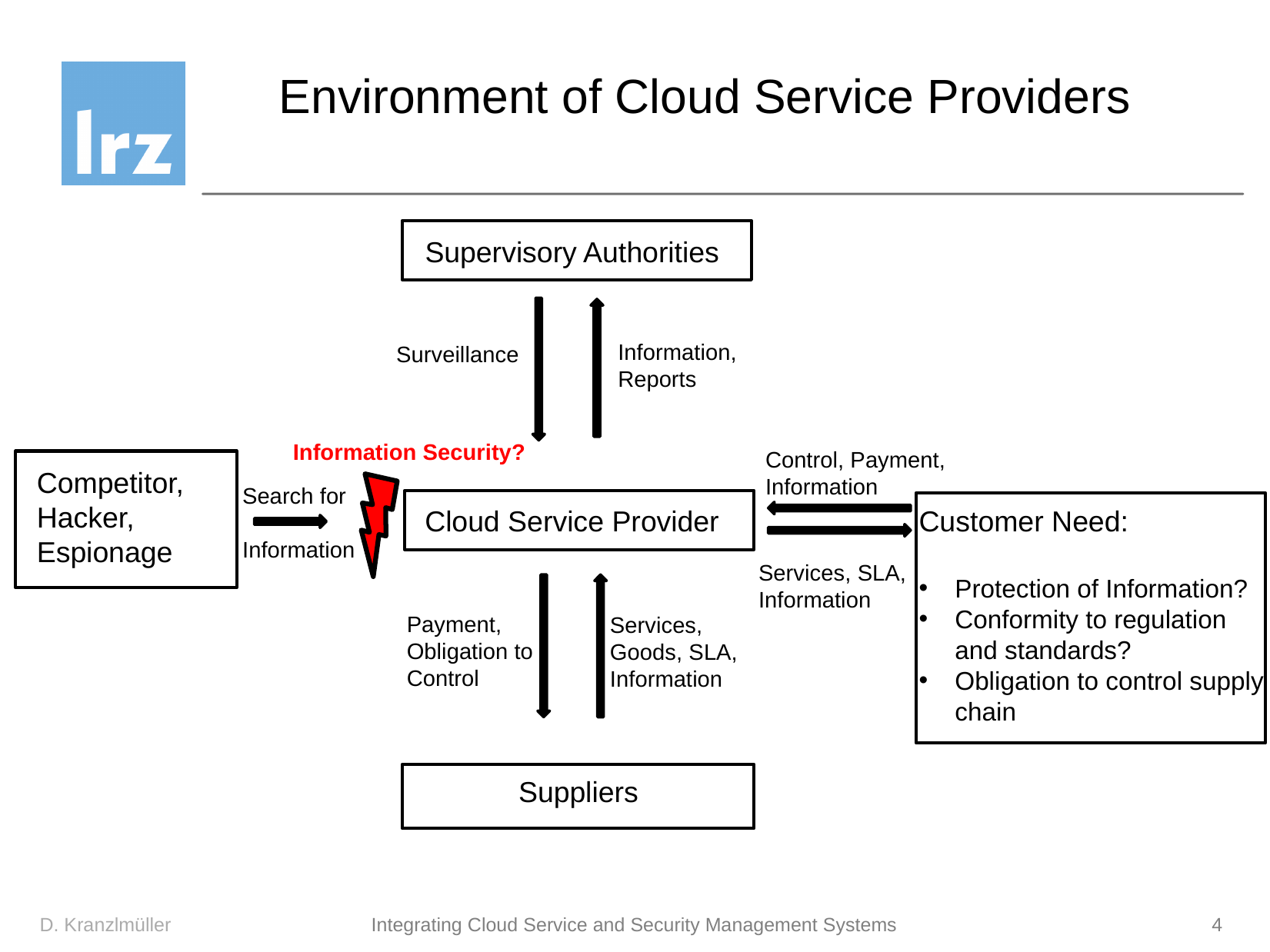

# Environment of Cloud Service Providers

Supervisory Authorities
Information, Reports
Surveillance

Information Security?
Control, Payment,
Information

Competitor,
Hacker,
Espionage

Search for

Information

Cloud Service Provider
Customer Need:

Protection of Information?
Conformity to regulation and standards?
Obligation to control supply chain

Services, SLA,
Information
Payment, Obligation to Control
Services, Goods, SLA, Information

Suppliers
D. Kranzlmüller
Integrating Cloud Service and Security Management Systems
4